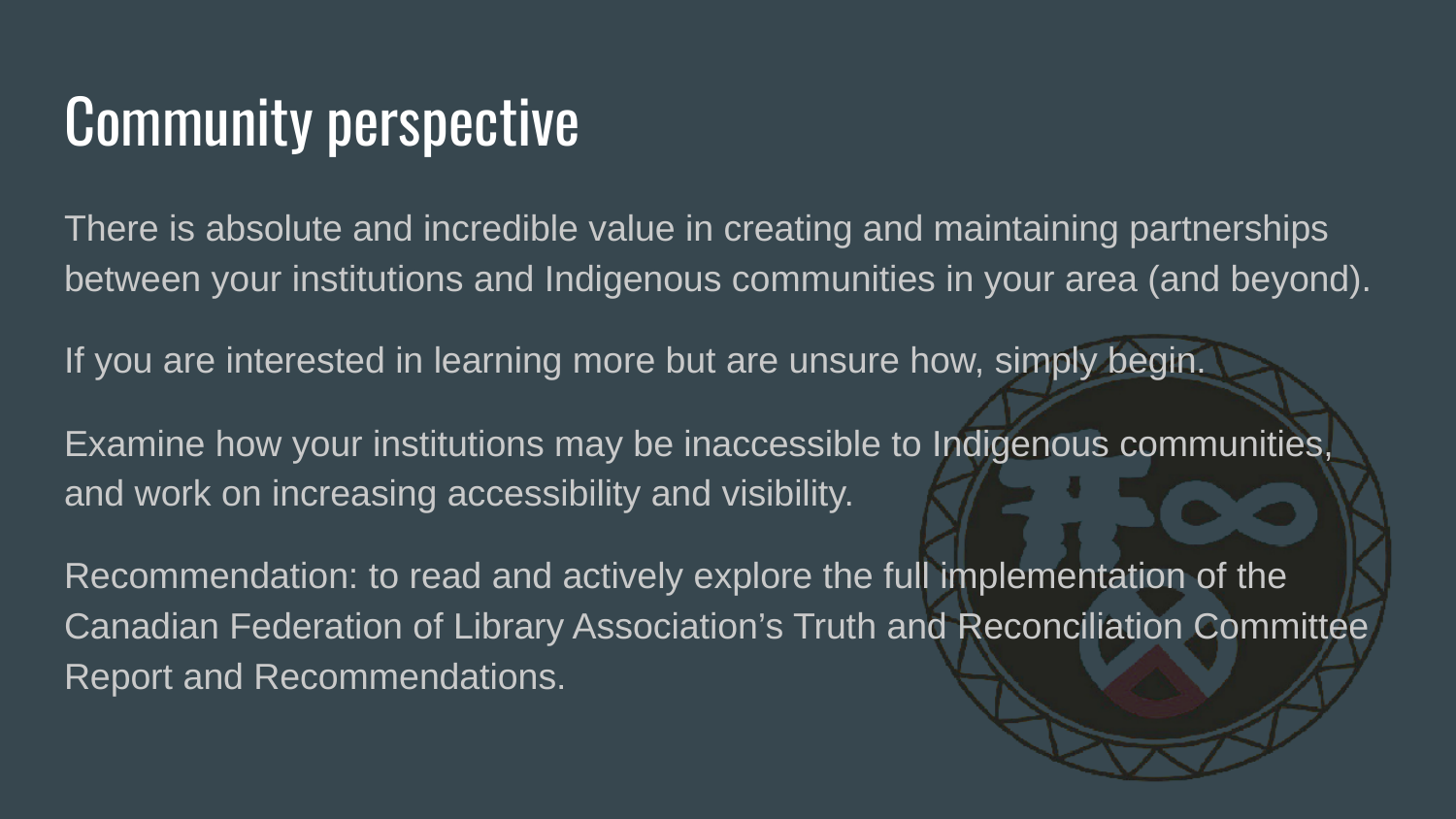

# Community perspective
There is absolute and incredible value in creating and maintaining partnerships between your institutions and Indigenous communities in your area (and beyond).
If you are interested in learning more but are unsure how, simply begin.
Examine how your institutions may be inaccessible to Indigenous communities, and work on increasing accessibility and visibility.
Recommendation: to read and actively explore the full implementation of the Canadian Federation of Library Association’s Truth and Reconciliation Committee Report and Recommendations.